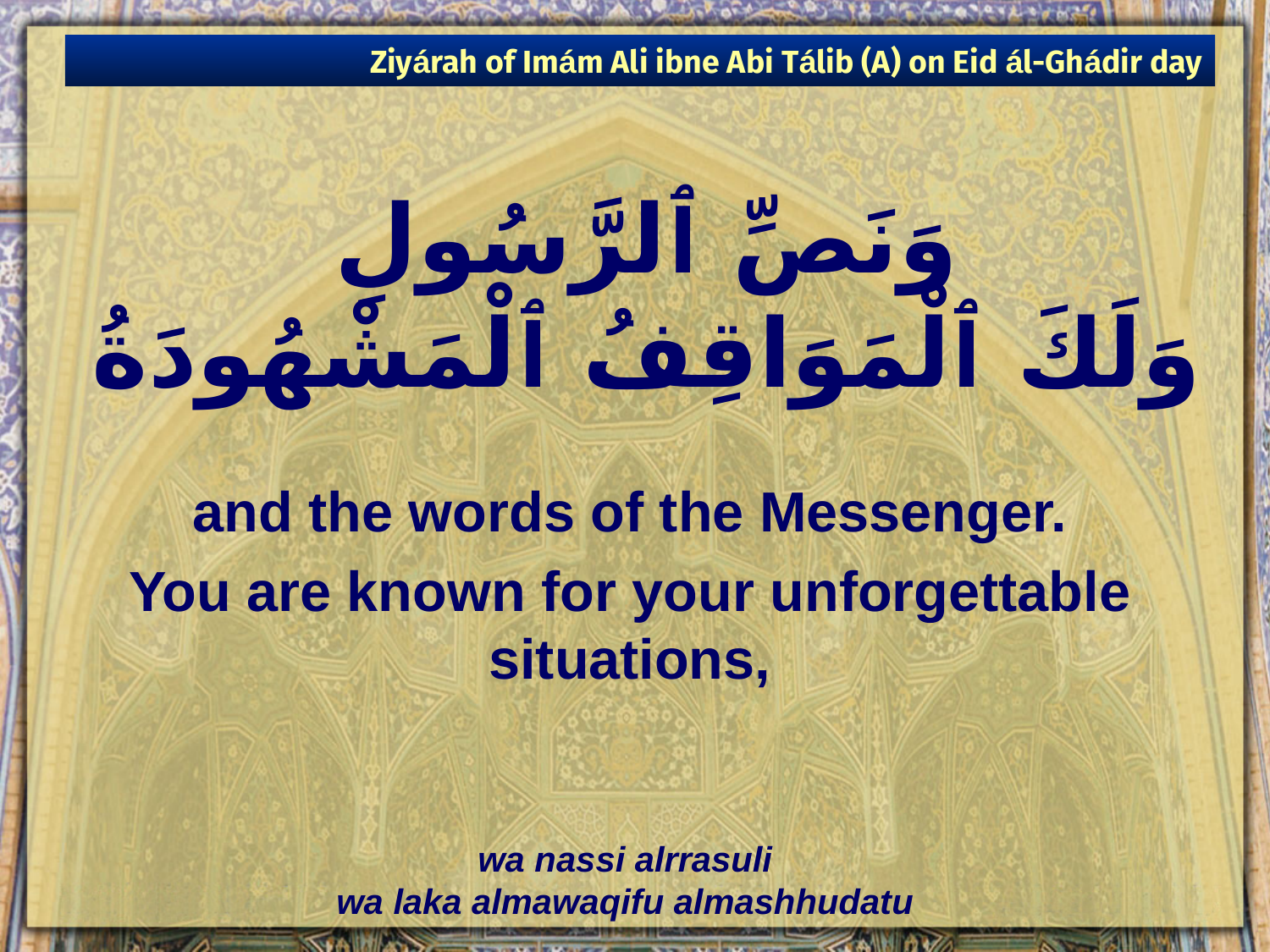

Ziyárah of Imám Ali ibne Abi Tálib (A) on Eid ál-Ghádir day
# وَنَصِّ ٱلرَّسُولِ وَلَكَ ٱلْمَوَاقِفُ ٱلْمَشْهُودَةُ
and the words of the Messenger.
You are known for your unforgettable situations,
wa nassi alrrasuli
wa laka almawaqifu almashhudatu